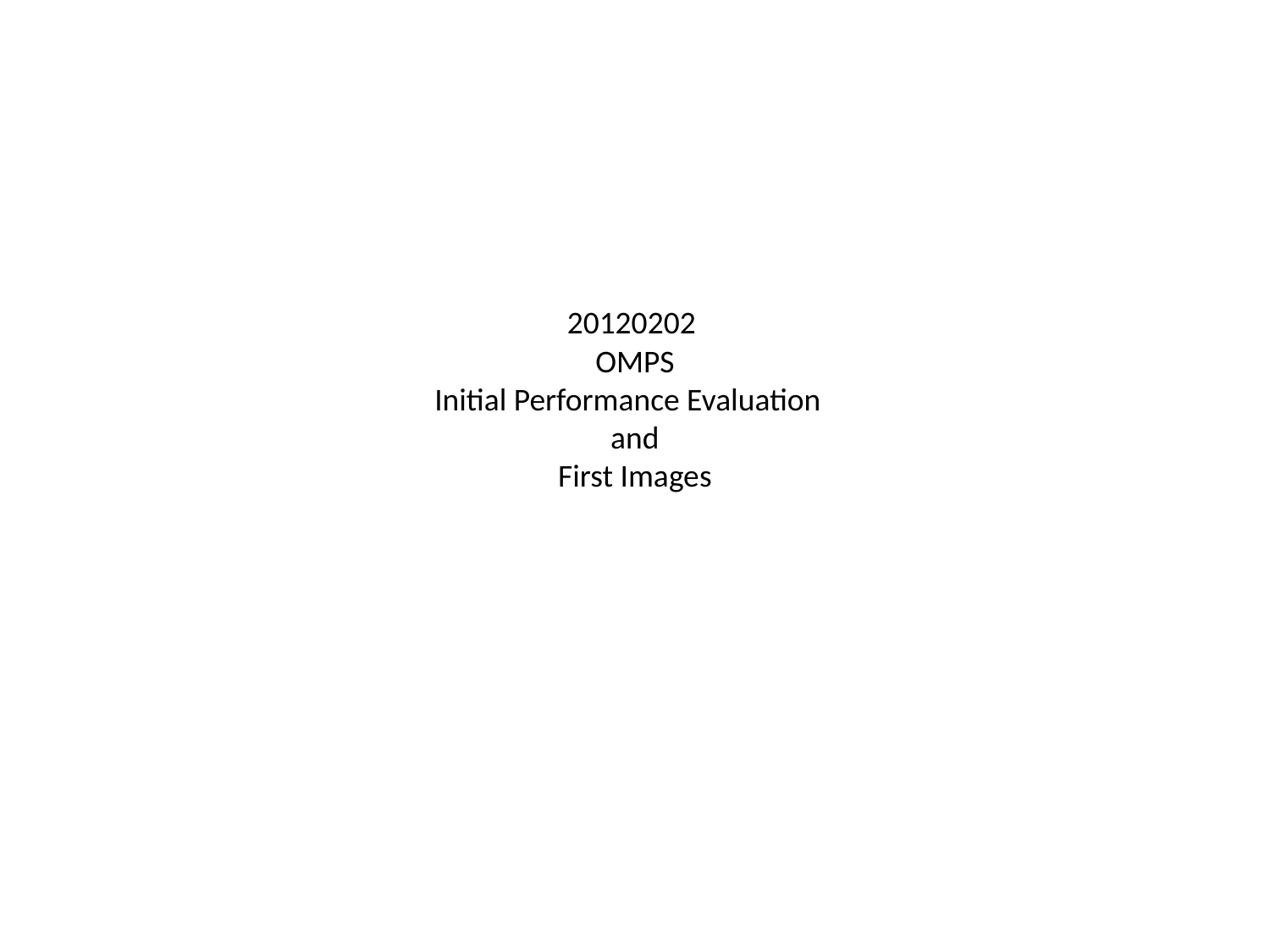

# 20120202 OMPS Initial Performance Evaluation and First Images